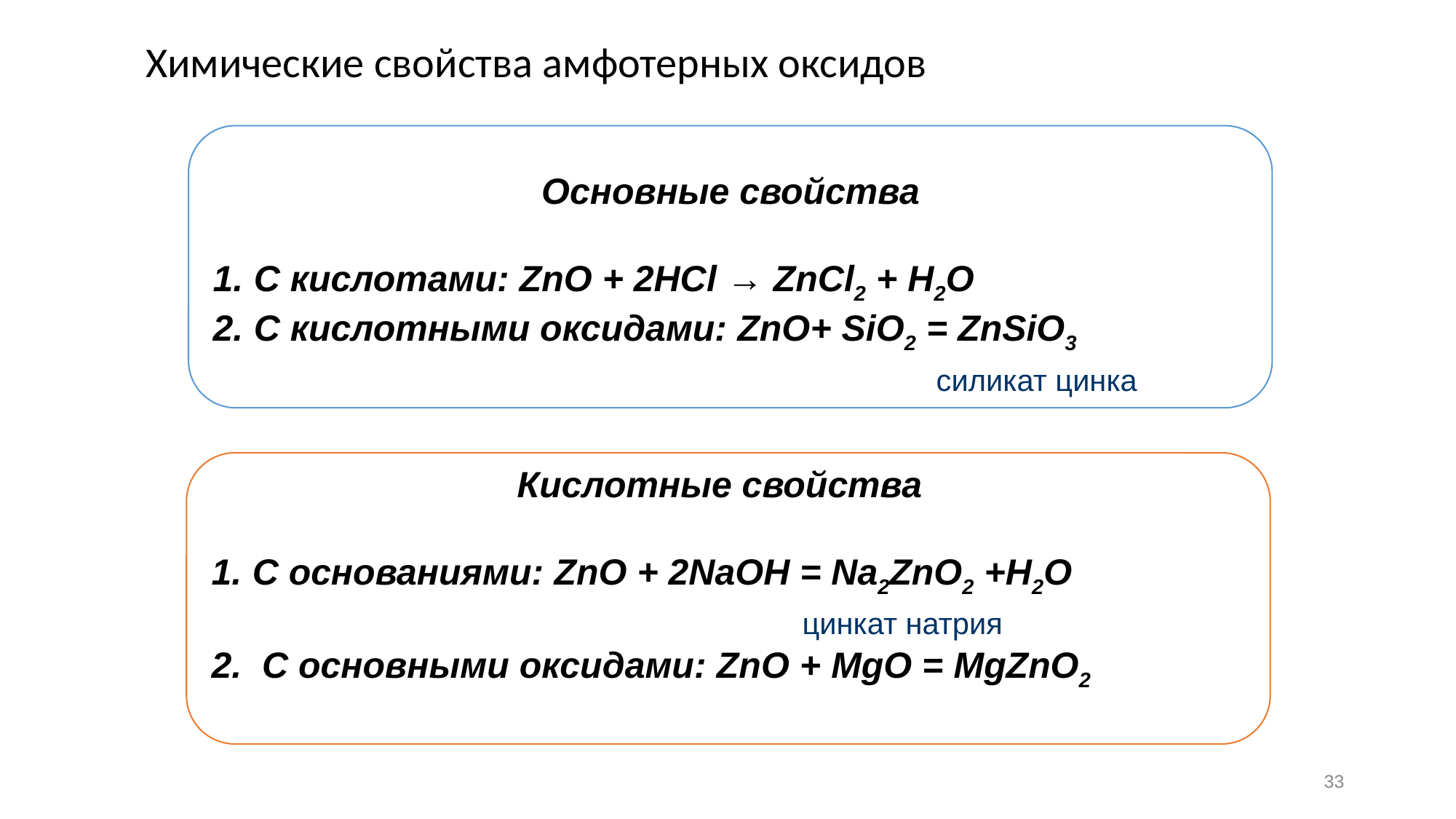

# Химические свойства амфотерных оксидов

                                           Основные свойства

С кислотами: ZnO + 2НСl → ZnСl2 + Н2О
С кислотными оксидами: ZnO+ SiO2 = ZnSiO3
                                                                       силикат цинка
                                        Кислотные свойства

С основаниями: ZnO + 2NaОН = Na2ZnO2 +Н2О
                                                          цинкат натрия
2.  С основными оксидами: ZnO + MgО = MgZnO2

33